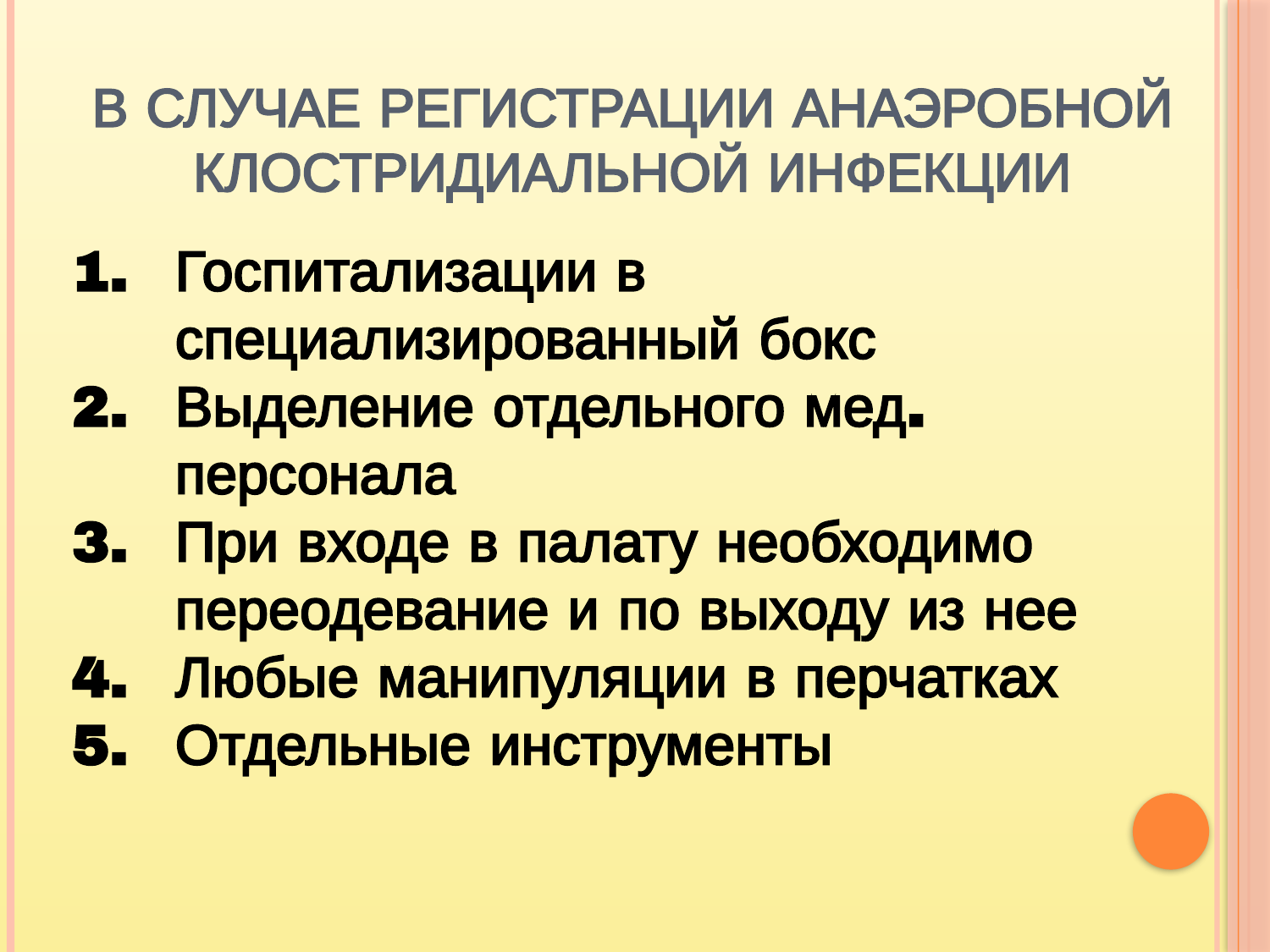

# В случае регистрации анаэробной клостридиальной инфекции
Госпитализации в специализированный бокс
Выделение отдельного мед. персонала
При входе в палату необходимо переодевание и по выходу из нее
Любые манипуляции в перчатках
Отдельные инструменты